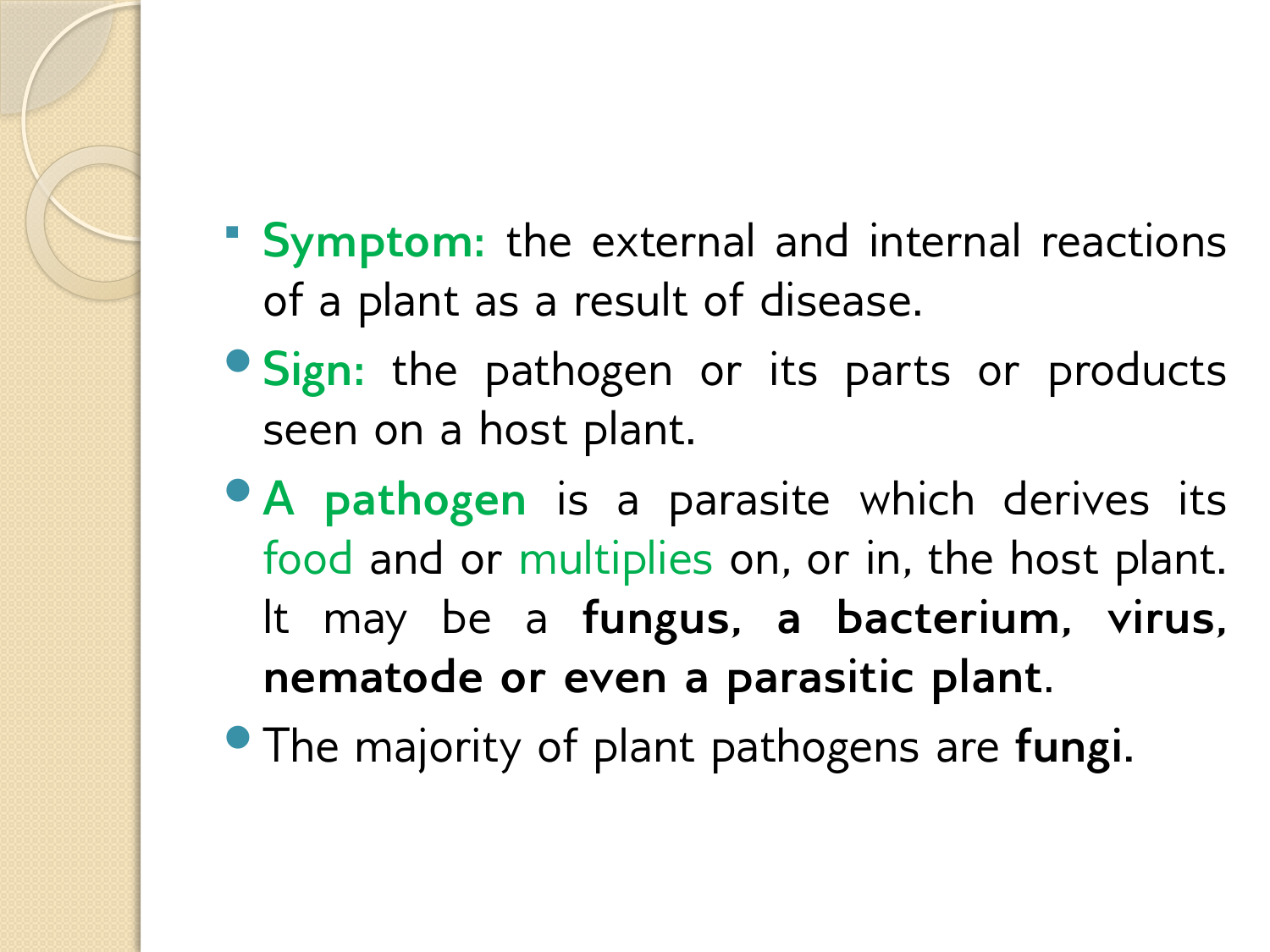

#
Symptom: the external and internal reactions of a plant as a result of disease.
Sign: the pathogen or its parts or products seen on a host plant.
A pathogen is a parasite which derives its food and or multiplies on, or in, the host plant. It may be a fungus, a bacterium, virus, nematode or even a parasitic plant.
The majority of plant pathogens are fungi.